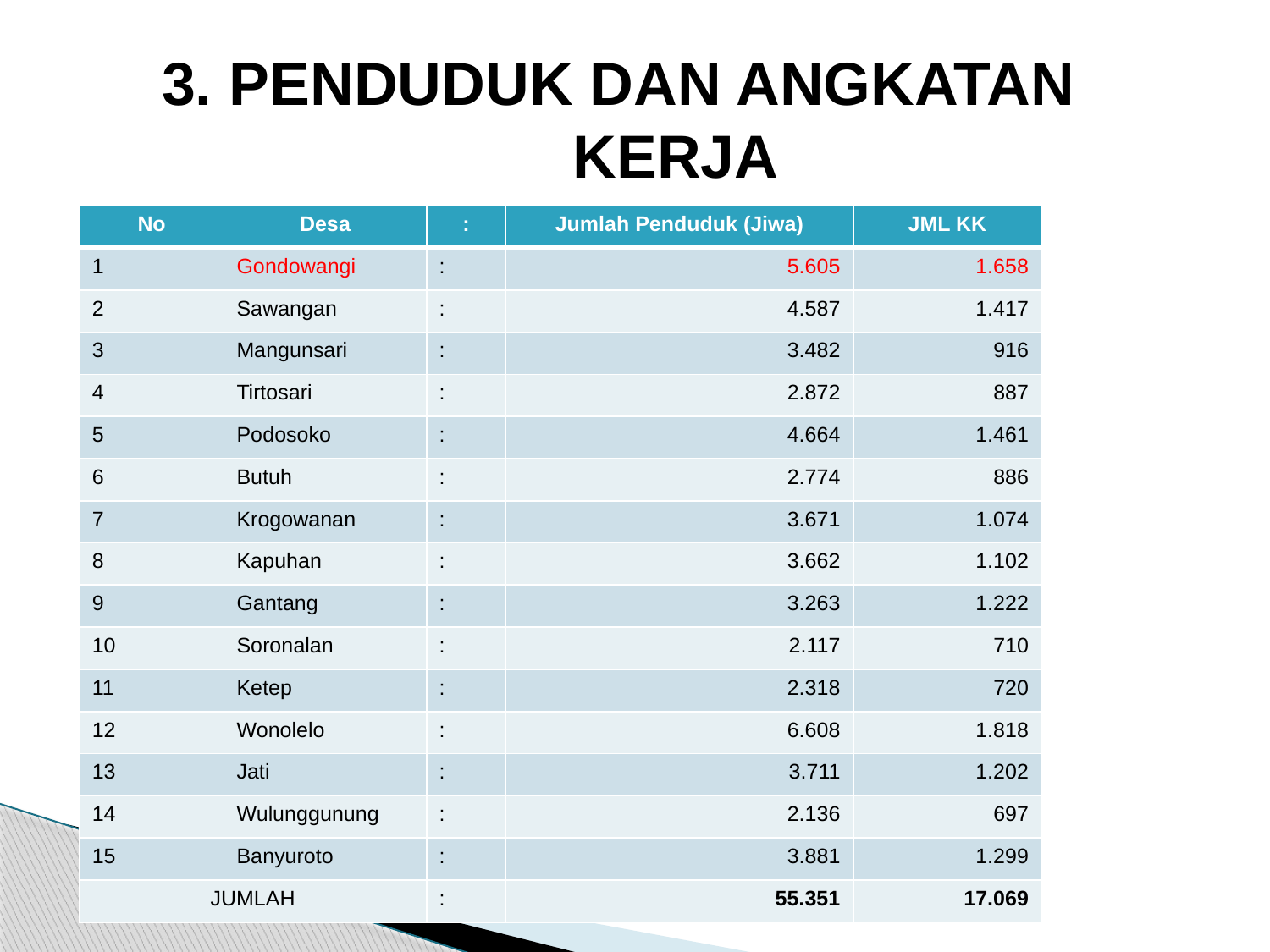

# 3. PENDUDUK DAN ANGKATAN   KERJA

| No | Desa | : | Jumlah Penduduk (Jiwa) | JML KK |
| --- | --- | --- | --- | --- |
| 1 | Gondowangi | : | 5.605 | 1.658 |
| 2 | Sawangan | : | 4.587 | 1.417 |
| 3 | Mangunsari | : | 3.482 | 916 |
| 4 | Tirtosari | : | 2.872 | 887 |
| 5 | Podosoko | : | 4.664 | 1.461 |
| 6 | Butuh | : | 2.774 | 886 |
| 7 | Krogowanan | : | 3.671 | 1.074 |
| 8 | Kapuhan | : | 3.662 | 1.102 |
| 9 | Gantang | : | 3.263 | 1.222 |
| 10 | Soronalan | : | 2.117 | 710 |
| 11 | Ketep | : | 2.318 | 720 |
| 12 | Wonolelo | : | 6.608 | 1.818 |
| 13 | Jati | : | 3.711 | 1.202 |
| 14 | Wulunggunung | : | 2.136 | 697 |
| 15 | Banyuroto | : | 3.881 | 1.299 |
| JUMLAH |  | : | 55.351 | 17.069 |